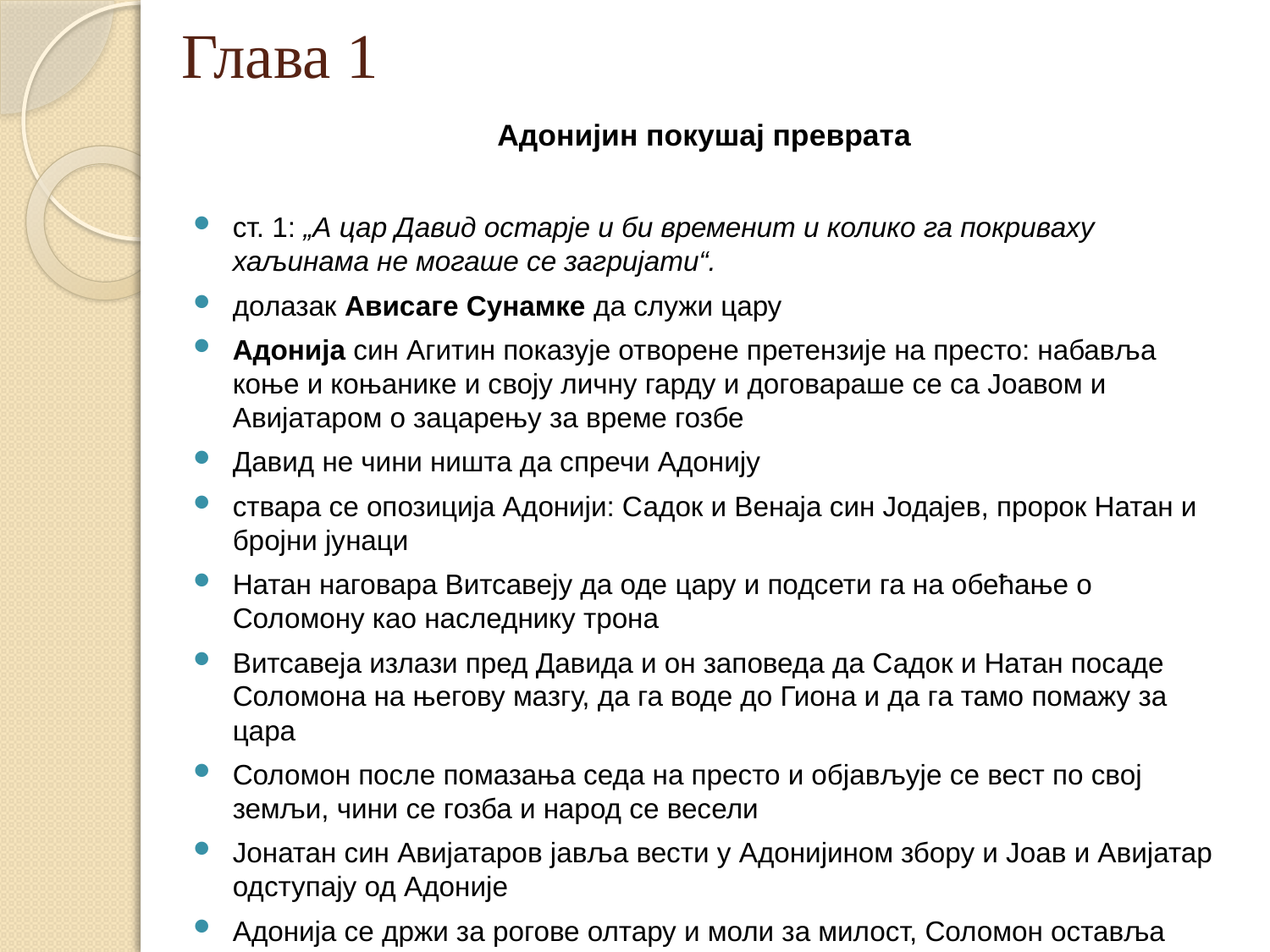

# Глава 1

Адонијин покушај преврата

ст. 1: „А цар Давид остарје и би временит и колико га покриваху хаљинама не могаше се загријати“.
долазак Ависаге Сунамке да служи цару
Адонија син Агитин показује отворене претензије на престо: набавља коње и коњанике и своју личну гарду и договараше се са Јоавом и Авијатаром о зацарењу за време гозбе
Давид не чини ништа да спречи Адонију
ствара се опозиција Адонији: Садок и Венаја син Јодајев, пророк Натан и бројни јунаци
Натан наговара Витсавеју да оде цару и подсети га на обећање о Соломону као наследнику трона
Витсавеја излази пред Давида и он заповеда да Садок и Натан посаде Соломона на његову мазгу, да га воде до Гиона и да га тамо помажу за цара
Соломон после помазања седа на престо и објављује се вест по свој земљи, чини се гозба и народ се весели
Јонатан син Авијатаров јавља вести у Адонијином збору и Јоав и Авијатар одступају од Адоније
Адонија се држи за рогове олтару и моли за милост, Соломон оставља брата у животу